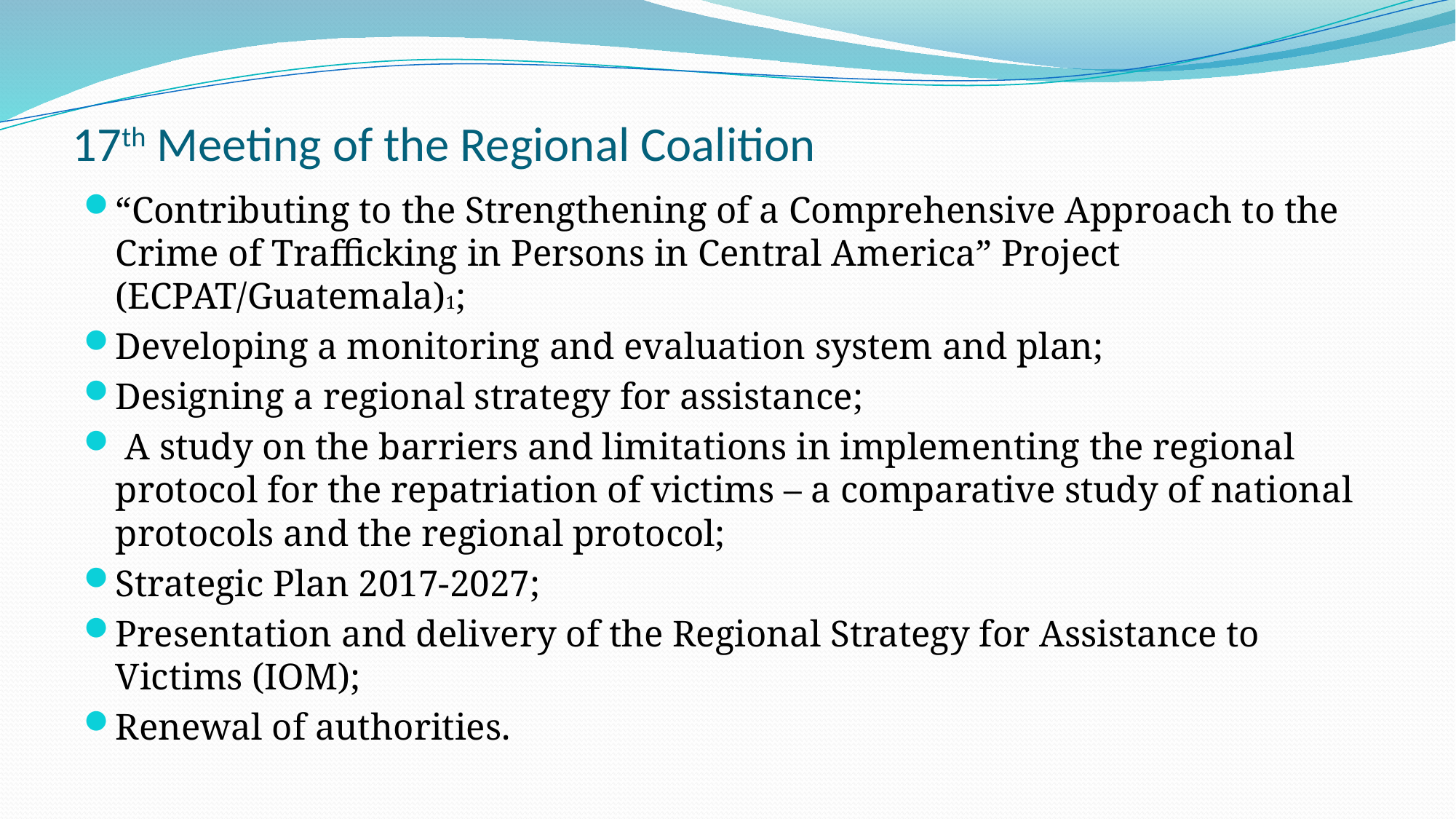

# 17th Meeting of the Regional Coalition
“Contributing to the Strengthening of a Comprehensive Approach to the Crime of Trafficking in Persons in Central America” Project (ECPAT/Guatemala)1;
Developing a monitoring and evaluation system and plan;
Designing a regional strategy for assistance;
 A study on the barriers and limitations in implementing the regional protocol for the repatriation of victims – a comparative study of national protocols and the regional protocol;
Strategic Plan 2017-2027;
Presentation and delivery of the Regional Strategy for Assistance to Victims (IOM);
Renewal of authorities.